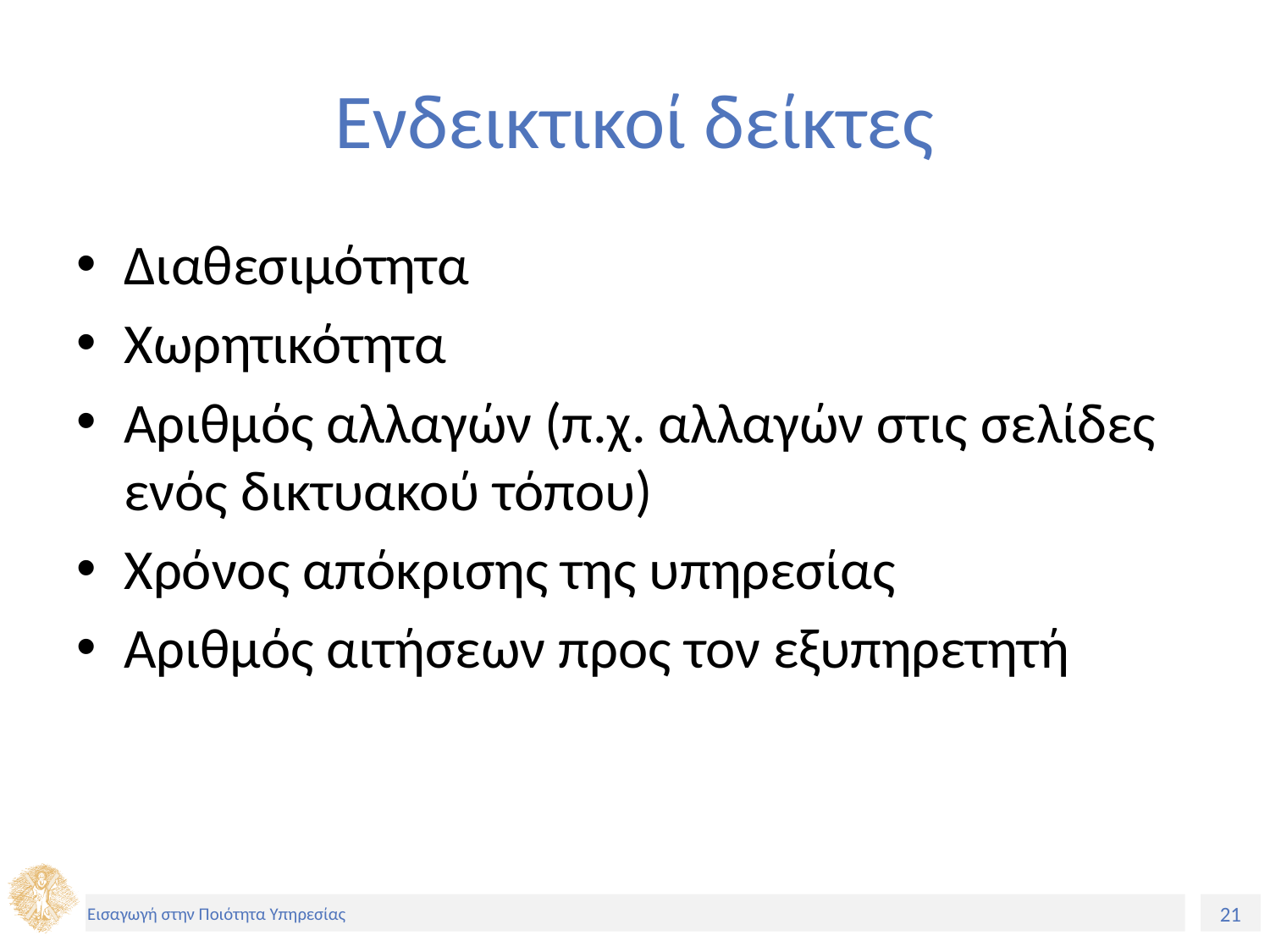

# Ενδεικτικοί δείκτες
Διαθεσιμότητα
Χωρητικότητα
Αριθμός αλλαγών (π.χ. αλλαγών στις σελίδες ενός δικτυακού τόπου)
Χρόνος απόκρισης της υπηρεσίας
Αριθμός αιτήσεων προς τον εξυπηρετητή